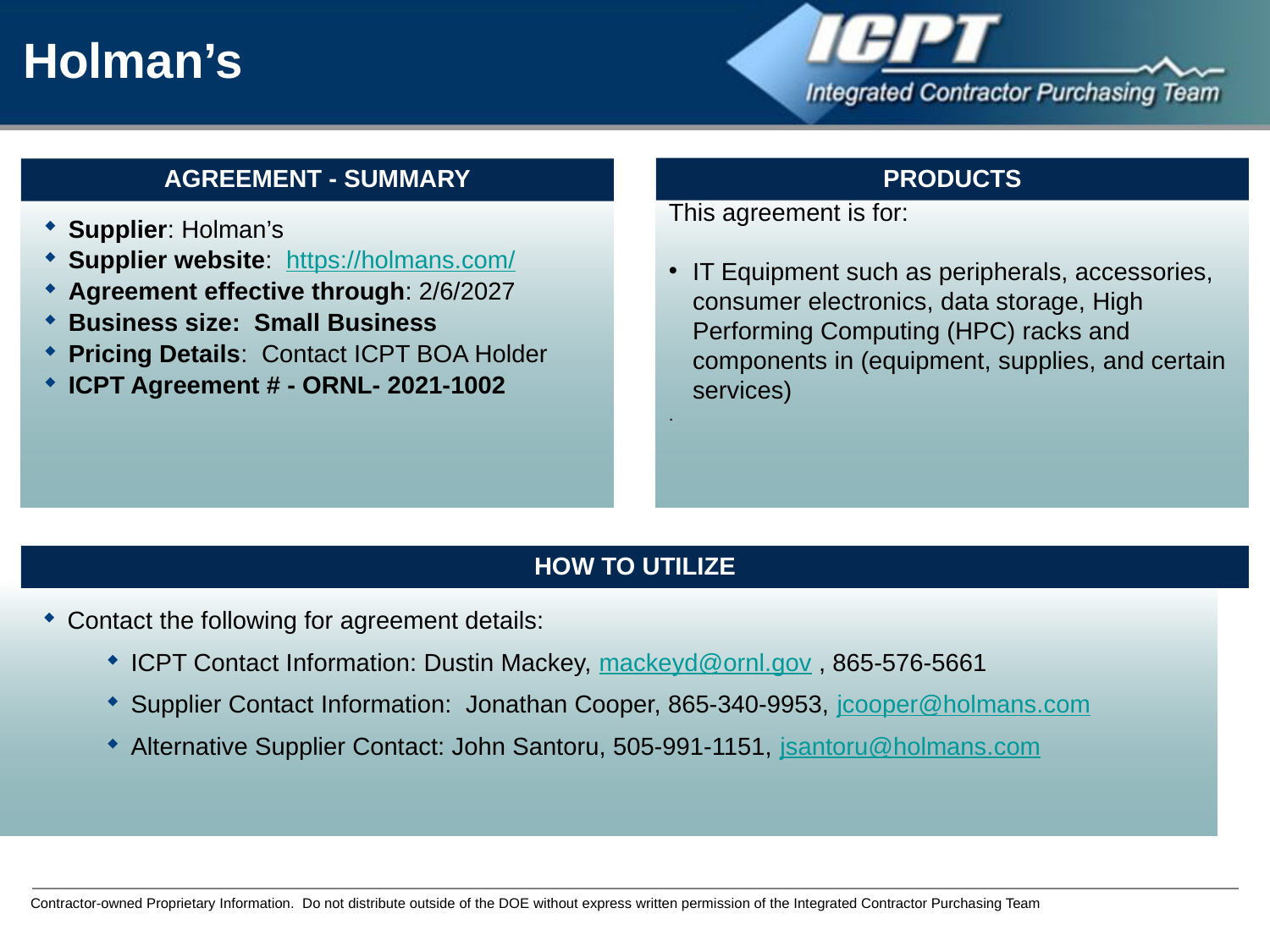

Holman’s
PRODUCTS
AGREEMENT - SUMMARY

This agreement is for:

IT Equipment such as peripherals, accessories, consumer electronics, data storage, High Performing Computing (HPC) racks and components in (equipment, supplies, and certain services)
.

Supplier: Holman’s
Supplier website:  https://holmans.com/
Agreement effective through: 2/6/2027
Business size:  Small Business
Pricing Details:  Contact ICPT BOA Holder
ICPT Agreement # - ORNL- 2021-1002

HOW TO UTILIZE

Contact the following for agreement details:
ICPT Contact Information: Dustin Mackey, mackeyd@ornl.gov , 865-576-5661
Supplier Contact Information:  Jonathan Cooper, 865-340-9953, jcooper@holmans.com
Alternative Supplier Contact: John Santoru, 505-991-1151, jsantoru@holmans.com

Contractor-owned Proprietary Information.  Do not distribute outside of the DOE without express written permission of the Integrated Contractor Purchasing Team